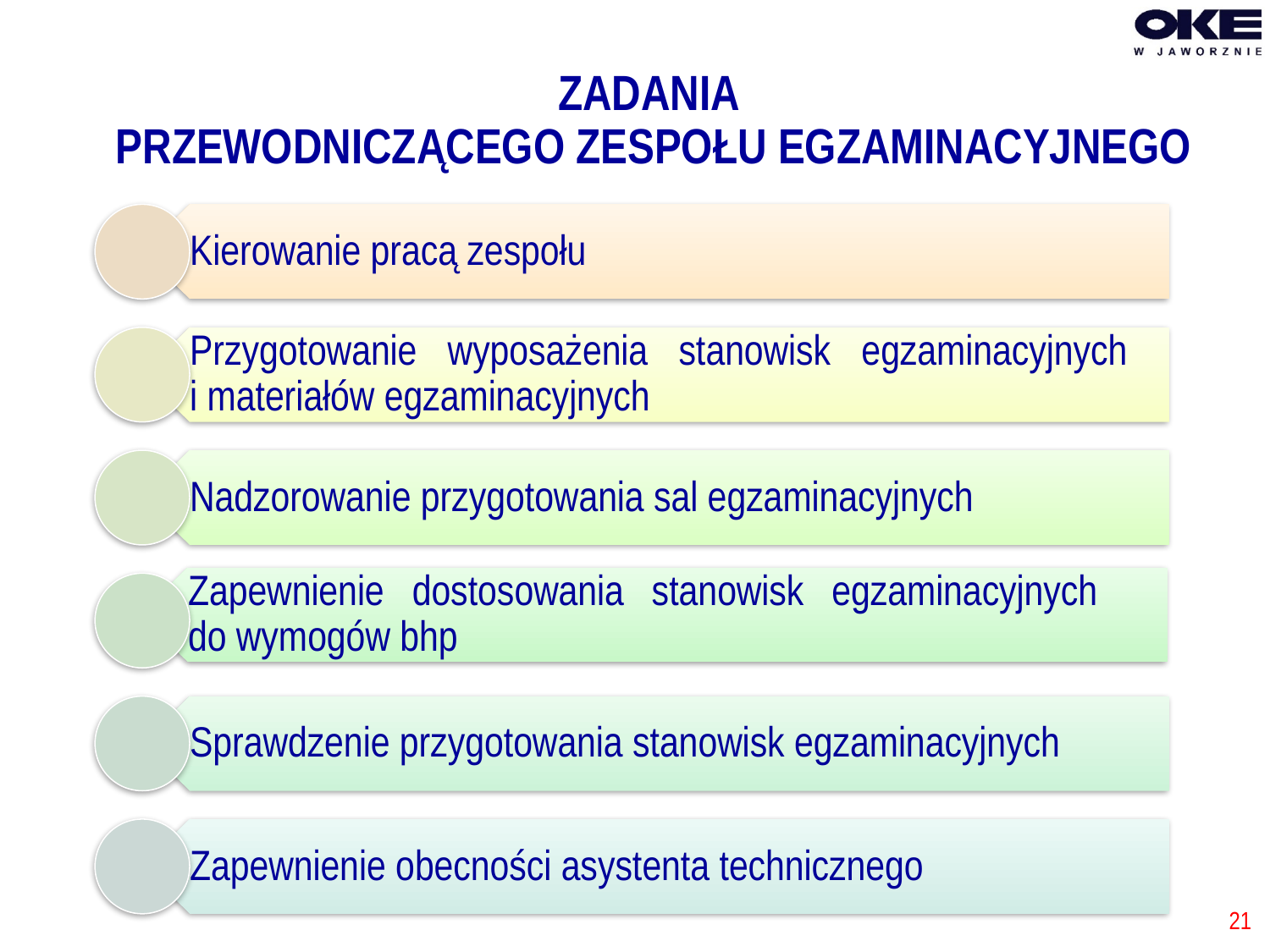

ZADANIA
PRZEWODNICZĄCEGO ZESPOŁU EGZAMINACYJNEGO
Kierowanie pracą zespołu
Przygotowanie wyposażenia stanowisk egzaminacyjnych
i materiałów egzaminacyjnych
Nadzorowanie przygotowania sal egzaminacyjnych
Zapewnienie dostosowania stanowisk egzaminacyjnych
do wymogów bhp
Sprawdzenie przygotowania stanowisk egzaminacyjnych
Zapewnienie obecności asystenta technicznego
21